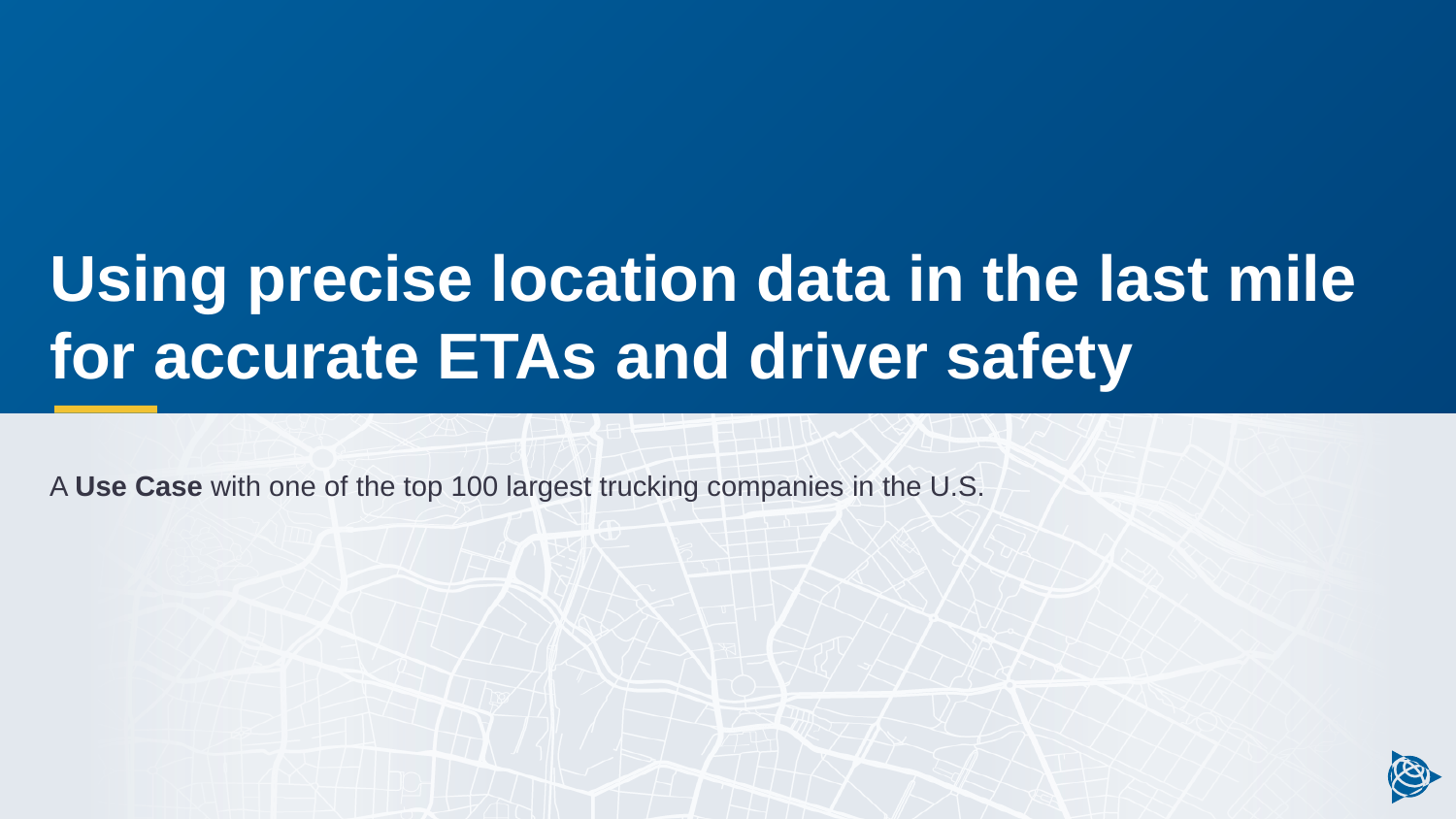

# Using precise location data in the last mile for accurate ETAs and driver safety
A Use Case with one of the top 100 largest trucking companies in the U.S.